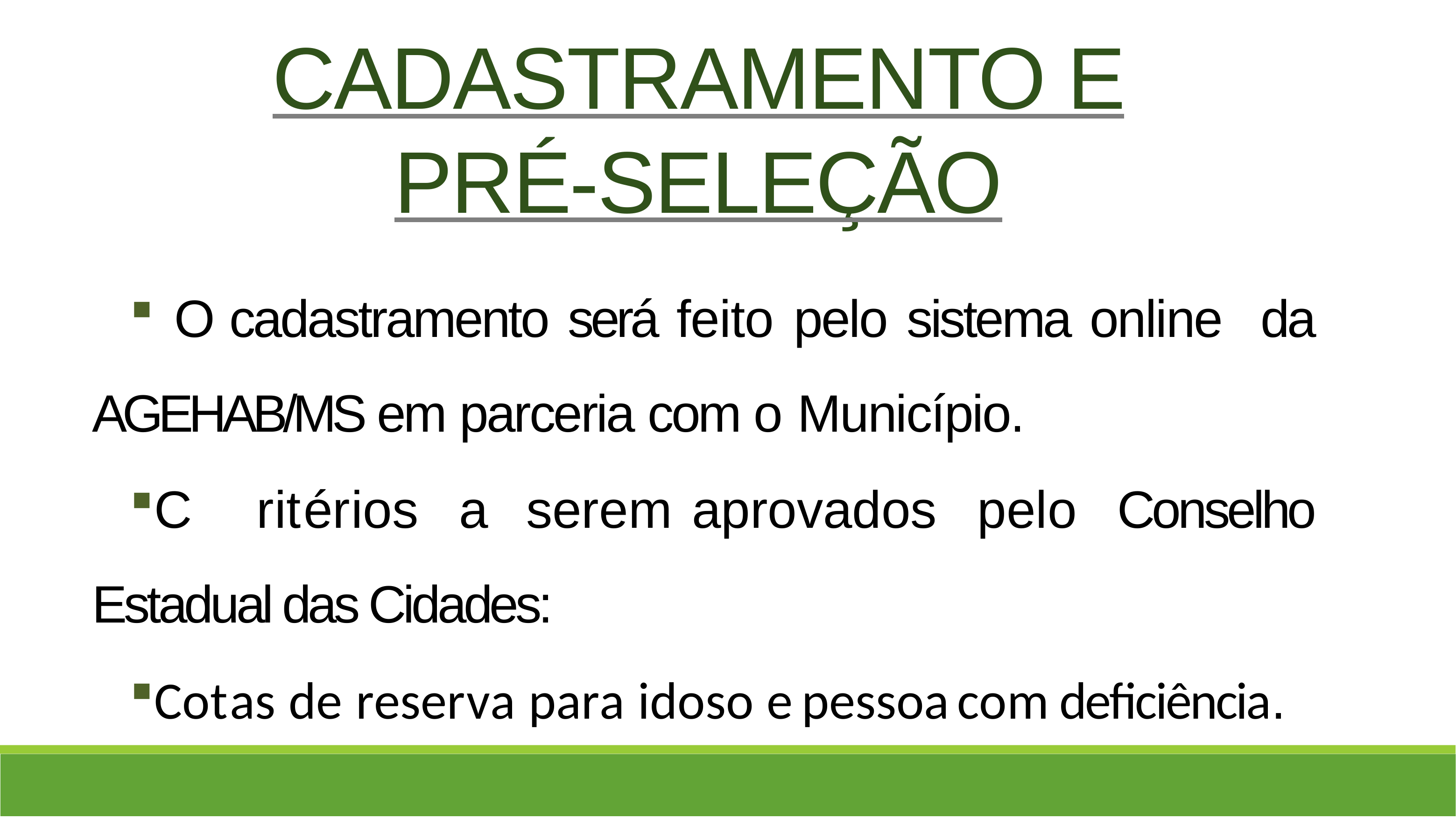

# CADASTRAMENTO E PRÉ-SELEÇÃO
 O cadastramento será feito pelo sistema online  da AGEHAB/MS em parceria com o Município.
C  ritérios a serem	aprovados pelo Conselho Estadual das Cidades:
Cotas de reserva para idoso e pessoa com deficiência.